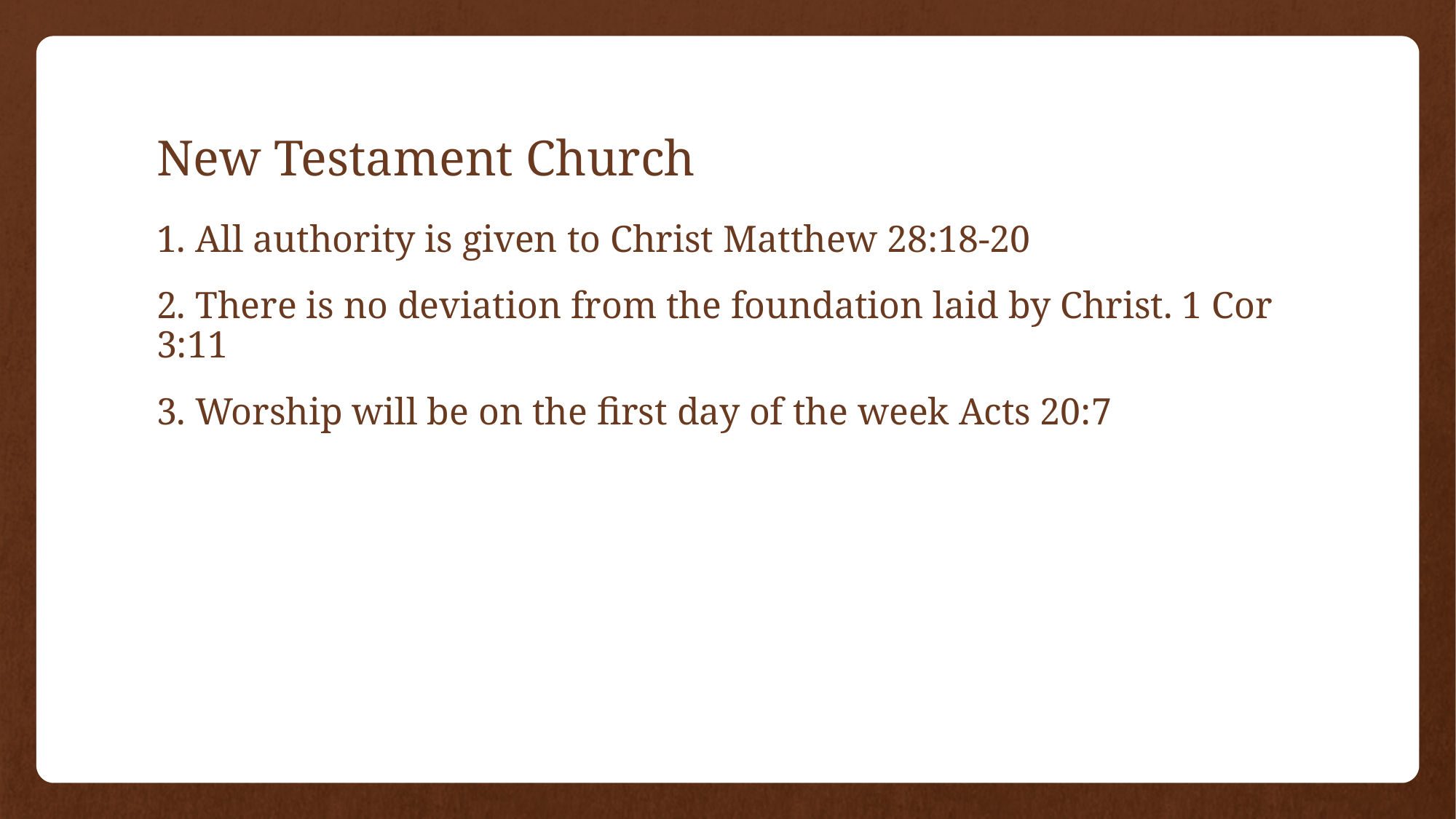

# New Testament Church
1. All authority is given to Christ Matthew 28:18-20
2. There is no deviation from the foundation laid by Christ. 1 Cor 3:11
3. Worship will be on the first day of the week Acts 20:7